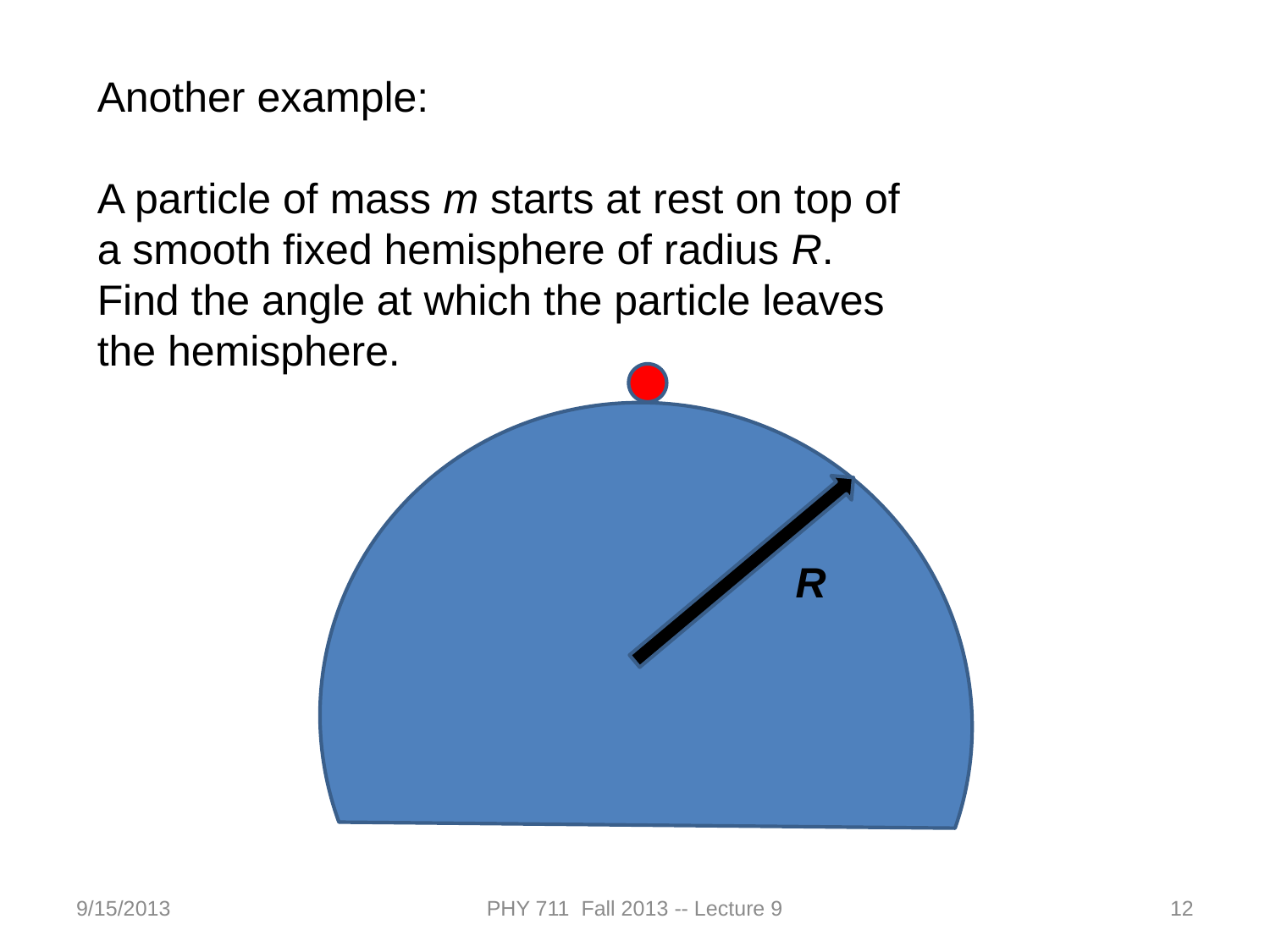

Another example:

A particle of mass m starts at rest on top of a smooth fixed hemisphere of radius R.    Find the angle at which the particle leaves the hemisphere.

R

9/15/2013
PHY 711  Fall 2013 -- Lecture 9
12